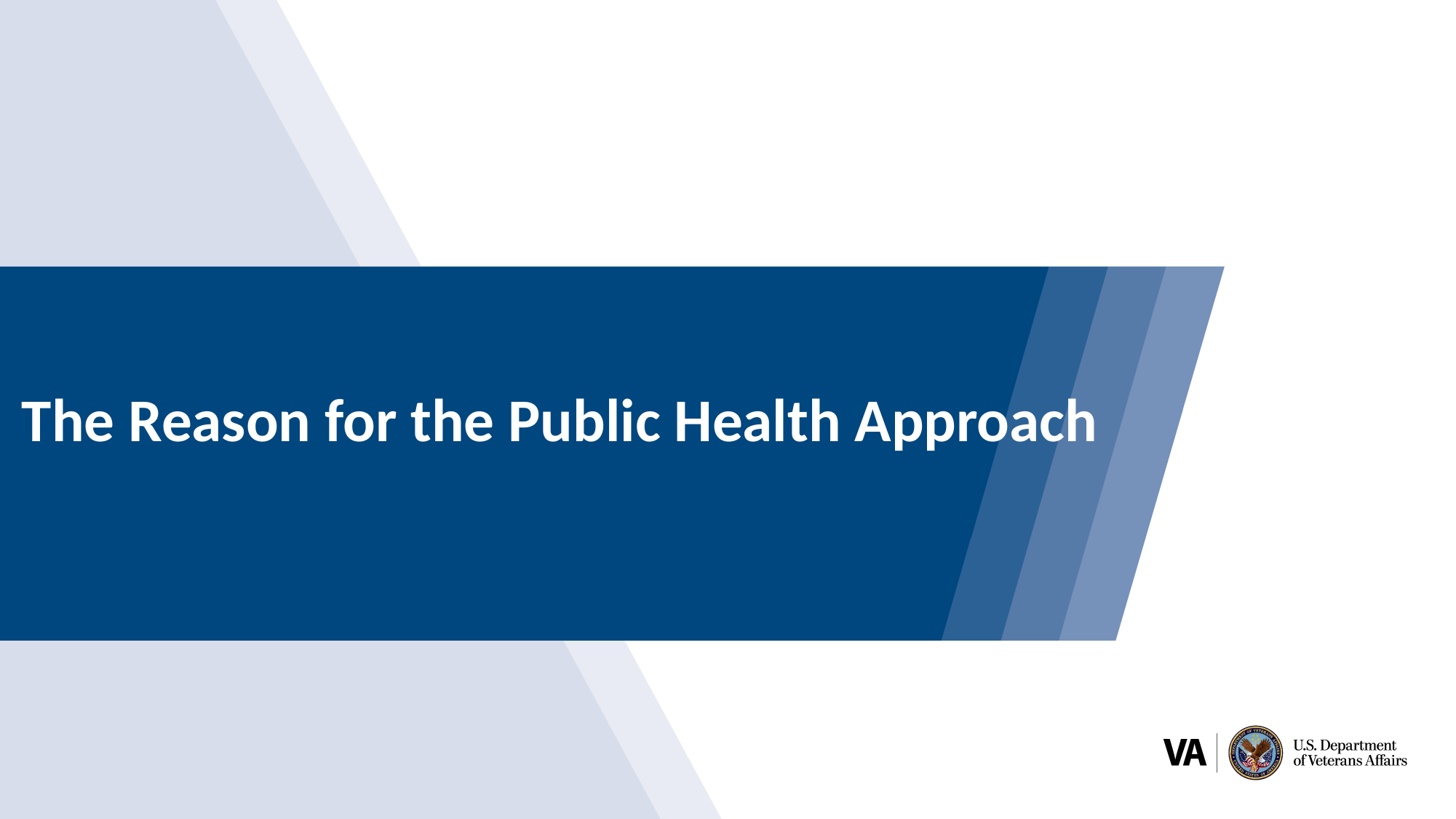

# The Reason for the Public Health Approach